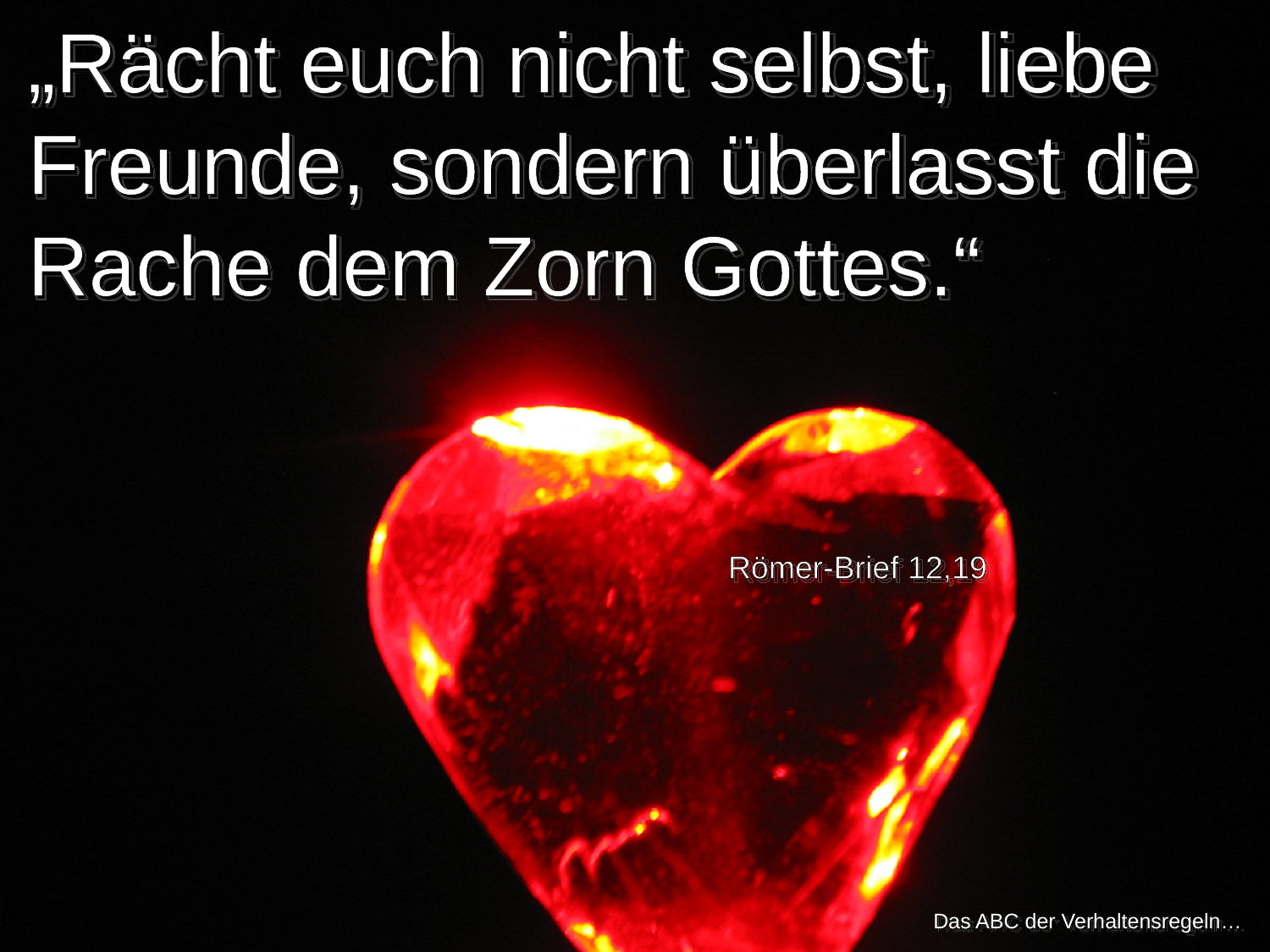

„Rächt euch nicht selbst, liebe Freunde, sondern überlasst die Rache dem Zorn Gottes.“
Römer-Brief 12,19
Das ABC der Verhaltensregeln…